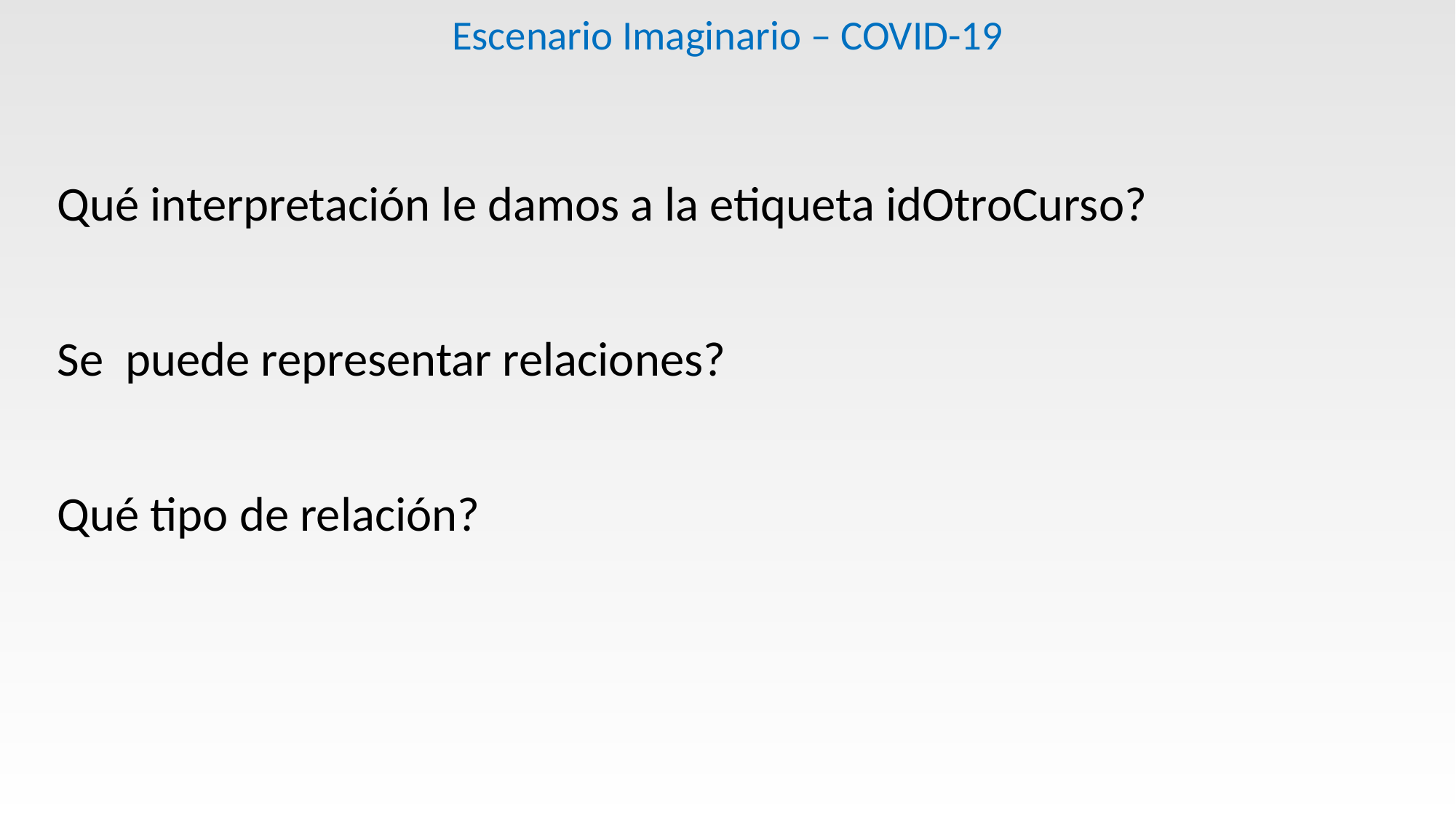

# Escenario Imaginario – COVID-19
Qué interpretación le damos a la etiqueta idOtroCurso?

Se  puede representar relaciones?

Qué tipo de relación?